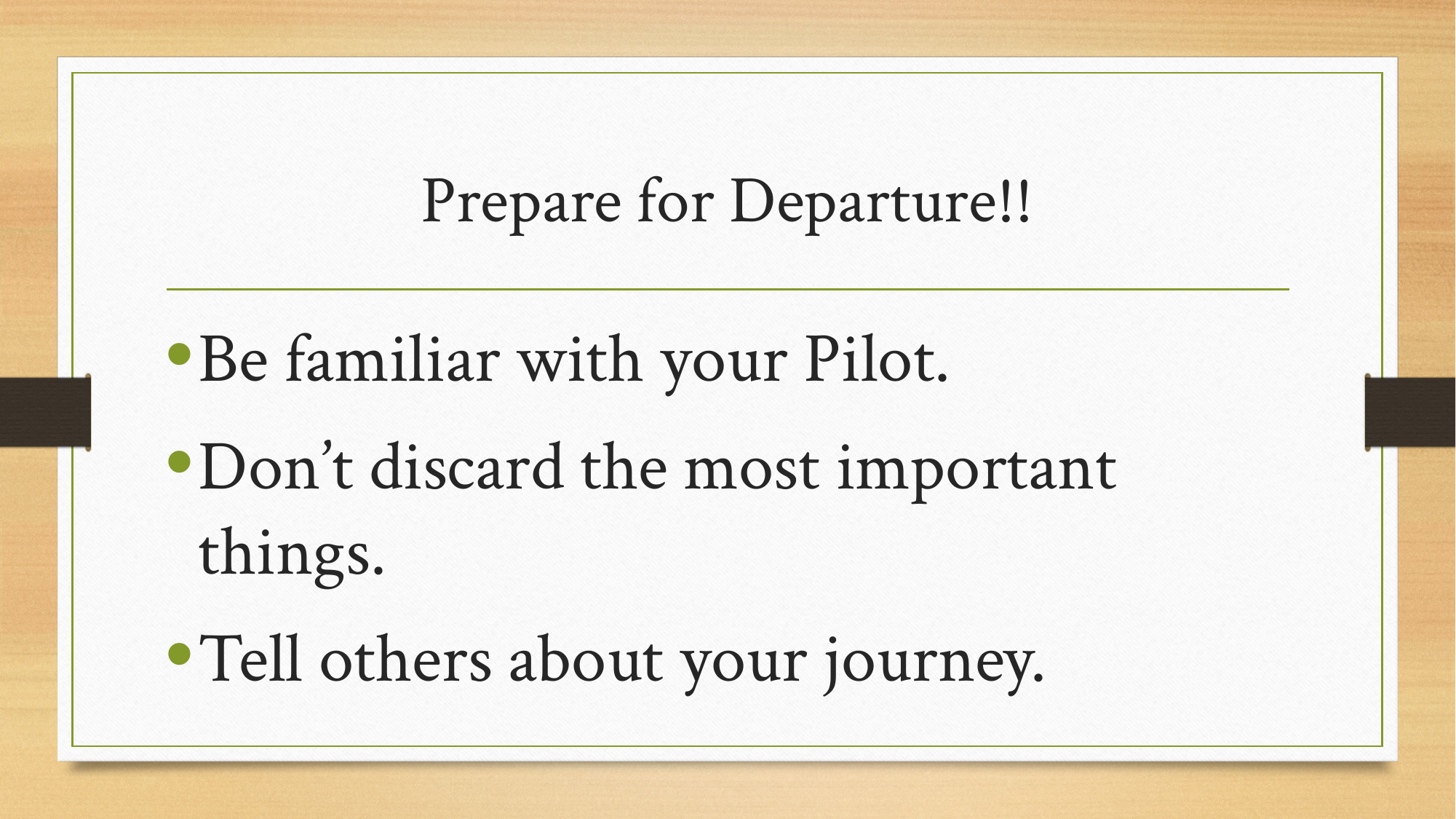

# Prepare for Departure!!
Be familiar with your Pilot.
Don’t discard the most important things.
Tell others about your journey.